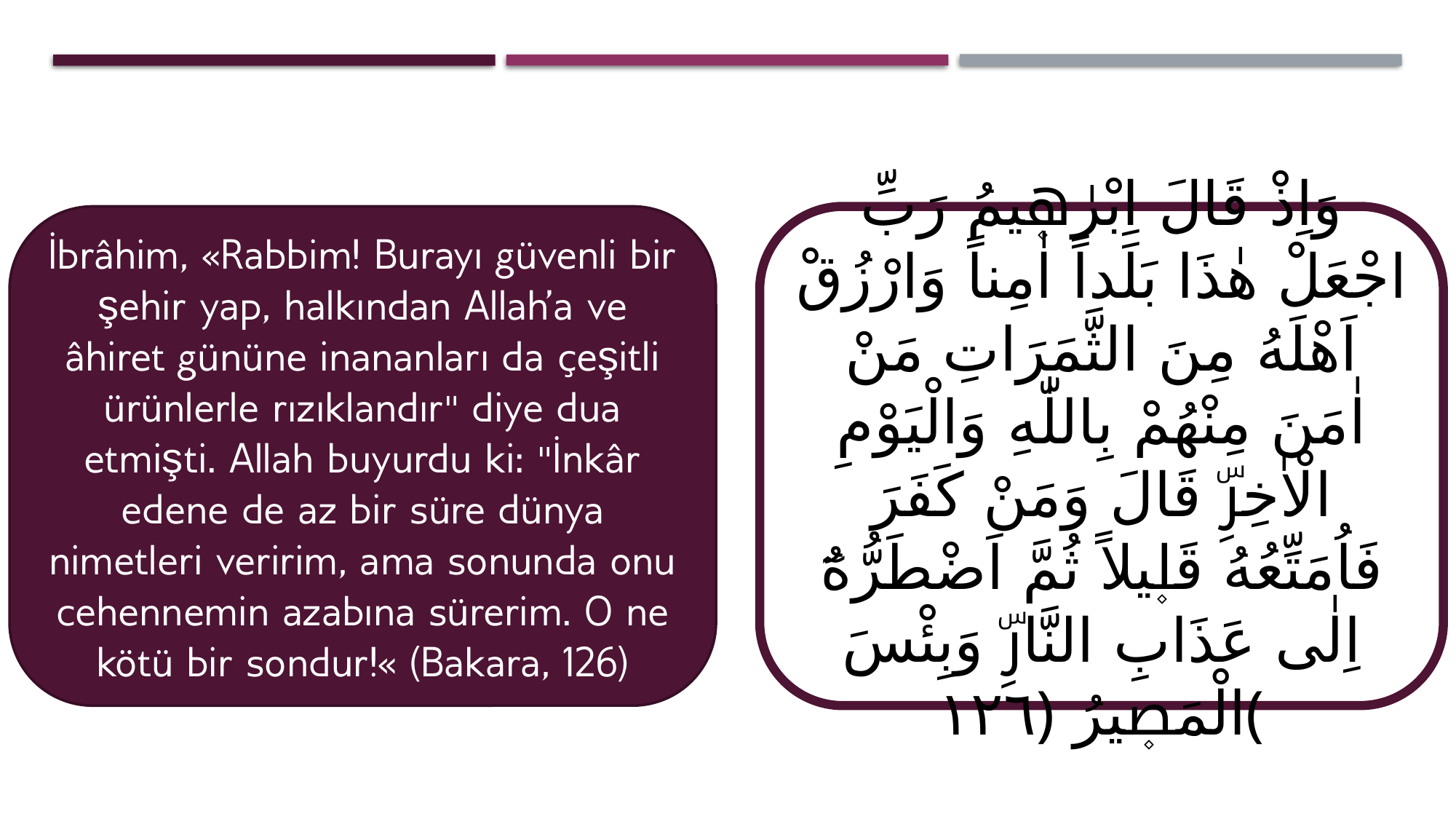

İbrâhim, «Rabbim! Burayı güvenli bir şehir yap, halkından Allah’a ve âhiret gününe inananları da çeşitli ürünlerle rızıklandır" diye dua etmişti. Allah buyurdu ki: "İnkâr edene de az bir süre dünya nimetleri veririm, ama sonunda onu cehennemin azabına sürerim. O ne kötü bir sondur!« (Bakara, 126)
وَاِذْ قَالَ اِبْرٰه۪يمُ رَبِّ اجْعَلْ هٰذَا بَلَداً اٰمِناً وَارْزُقْ اَهْلَهُ مِنَ الثَّمَرَاتِ مَنْ اٰمَنَ مِنْهُمْ بِاللّٰهِ وَالْيَوْمِ الْاٰخِرِۜ قَالَ وَمَنْ كَفَرَ فَاُمَتِّعُهُ قَل۪يلاً ثُمَّ اَضْطَرُّهُٓ اِلٰى عَذَابِ النَّارِۜ وَبِئْسَ الْمَص۪يرُ ﴿١٢٦﴾